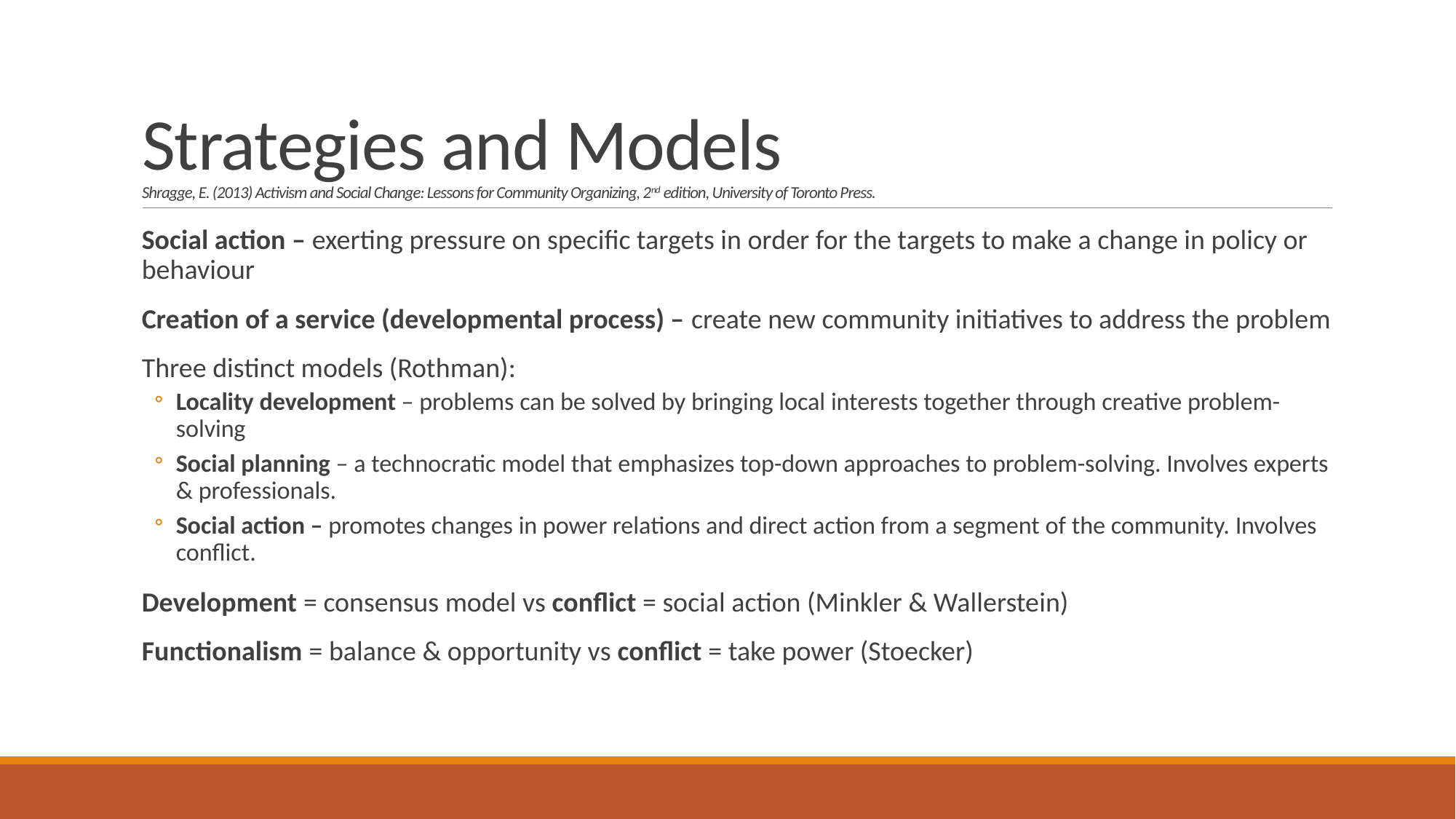

# Strategies and Models Shragge, E. (2013) Activism and Social Change: Lessons for Community Organizing, 2nd edition, University of Toronto Press.
Social action – exerting pressure on specific targets in order for the targets to make a change in policy or behaviour
Creation of a service (developmental process) – create new community initiatives to address the problem
Three distinct models (Rothman):
Locality development – problems can be solved by bringing local interests together through creative problem-solving
Social planning – a technocratic model that emphasizes top-down approaches to problem-solving. Involves experts & professionals.
Social action – promotes changes in power relations and direct action from a segment of the community. Involves conflict.
Development = consensus model vs conflict = social action (Minkler & Wallerstein)
Functionalism = balance & opportunity vs conflict = take power (Stoecker)